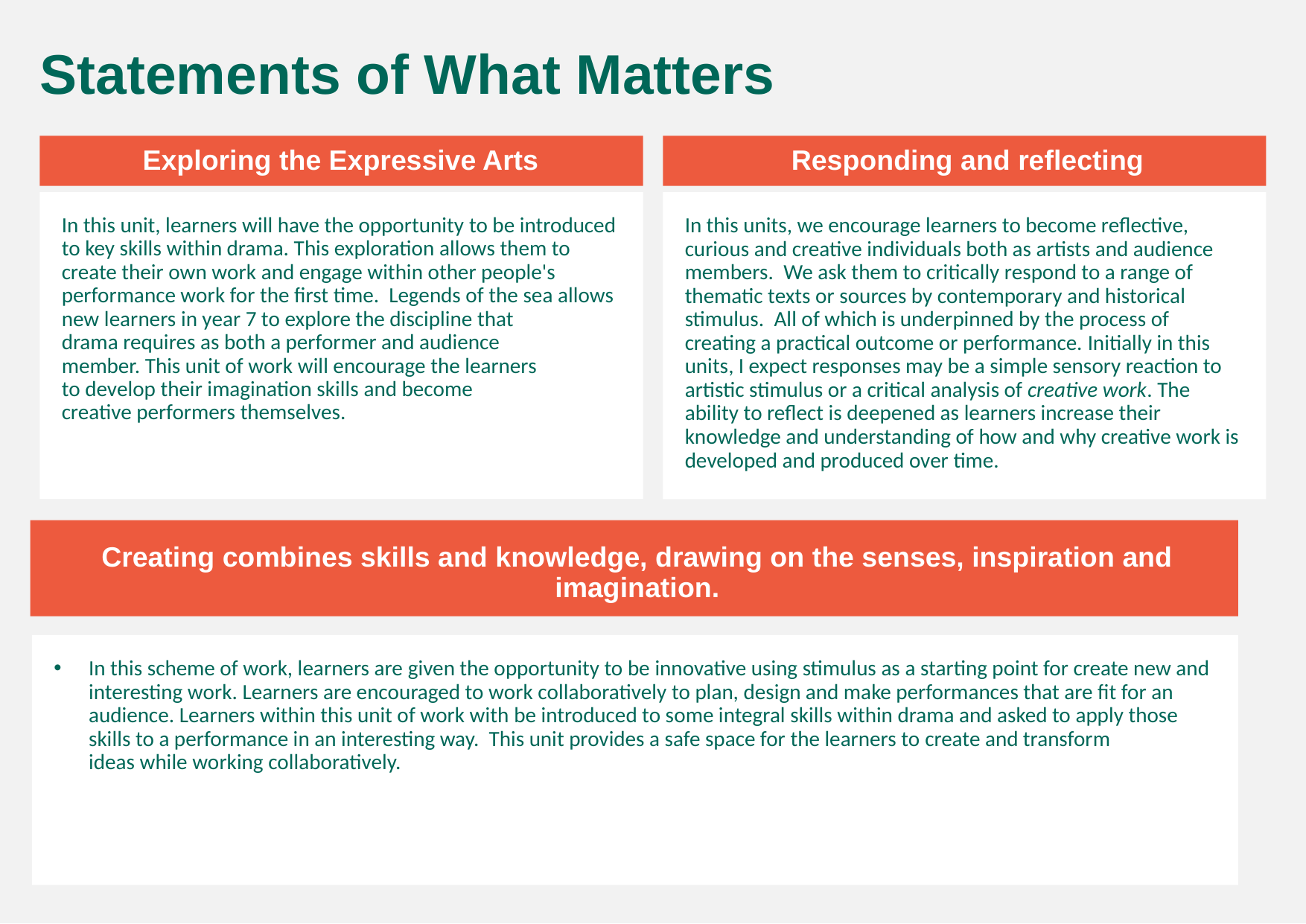

Statements of What Matters
Exploring the Expressive Arts
Responding and reflecting
In this unit, learners will have the opportunity to be introduced to key skills within drama. This exploration allows them to create their own work and engage within other people's performance work for the first time.  Legends of the sea allows new learners in year 7 to explore the discipline that drama requires as both a performer and audience member. This unit of work will encourage the learners to develop their imagination skills and become creative performers themselves.

In this units, we encourage learners to become reflective, curious and creative individuals both as artists and audience members.  We ask them to critically respond to a range of thematic texts or sources by contemporary and historical stimulus.  All of which is underpinned by the process of creating a practical outcome or performance. Initially in this units, I expect responses may be a simple sensory reaction to artistic stimulus or a critical analysis of creative work. The ability to reflect is deepened as learners increase their knowledge and understanding of how and why creative work is developed and produced over time.

Creating combines skills and knowledge, drawing on the senses, inspiration and imagination.

In this scheme of work, learners are given the opportunity to be innovative using stimulus as a starting point for create new and interesting work. Learners are encouraged to work collaboratively to plan, design and make performances that are fit for an audience. Learners within this unit of work with be introduced to some integral skills within drama and asked to apply those skills to a performance in an interesting way.  This unit provides a safe space for the learners to create and transform ideas while working collaboratively.